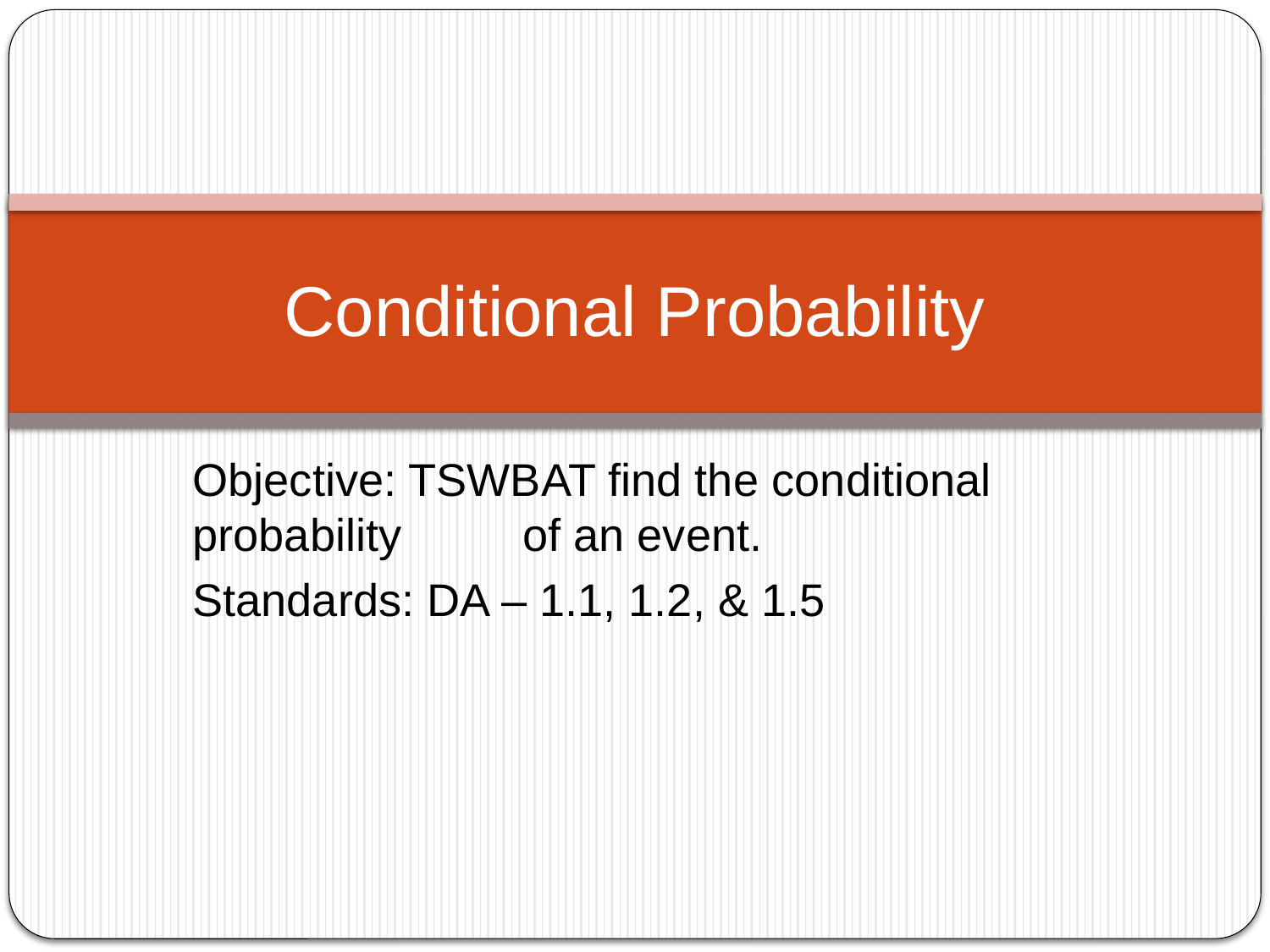

# Conditional Probability
Objective: TSWBAT find the conditional probability 	      of an event.
Standards: DA – 1.1, 1.2, & 1.5